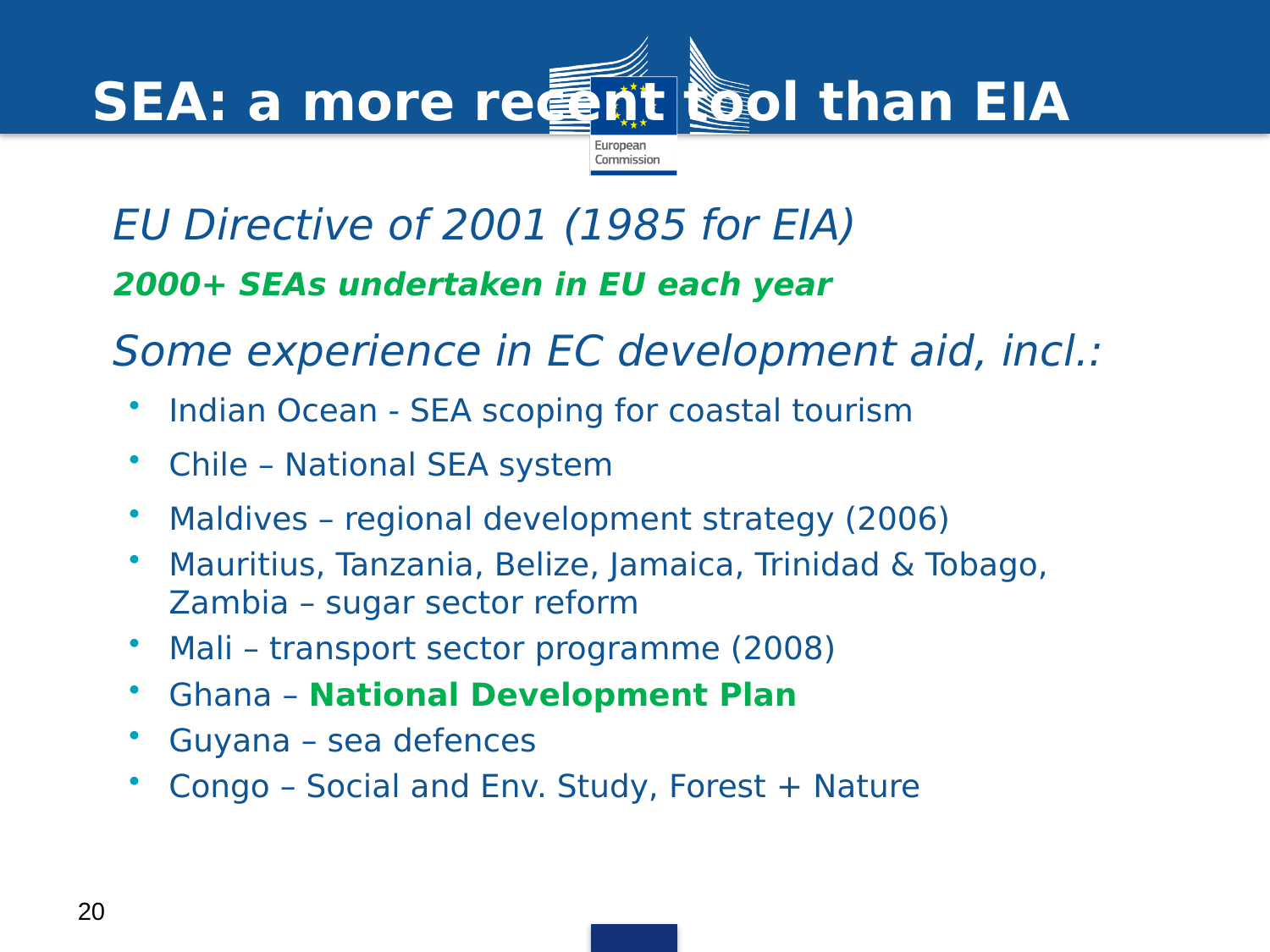

# SEA: a more recent tool than EIA
EU Directive of 2001 (1985 for EIA)
2000+ SEAs undertaken in EU each year
Some experience in EC development aid, incl.:
Indian Ocean - SEA scoping for coastal tourism
Chile – National SEA system
Maldives – regional development strategy (2006)
Mauritius, Tanzania, Belize, Jamaica, Trinidad & Tobago, Zambia – sugar sector reform
Mali – transport sector programme (2008)
Ghana – National Development Plan
Guyana – sea defences
Congo – Social and Env. Study, Forest + Nature

20